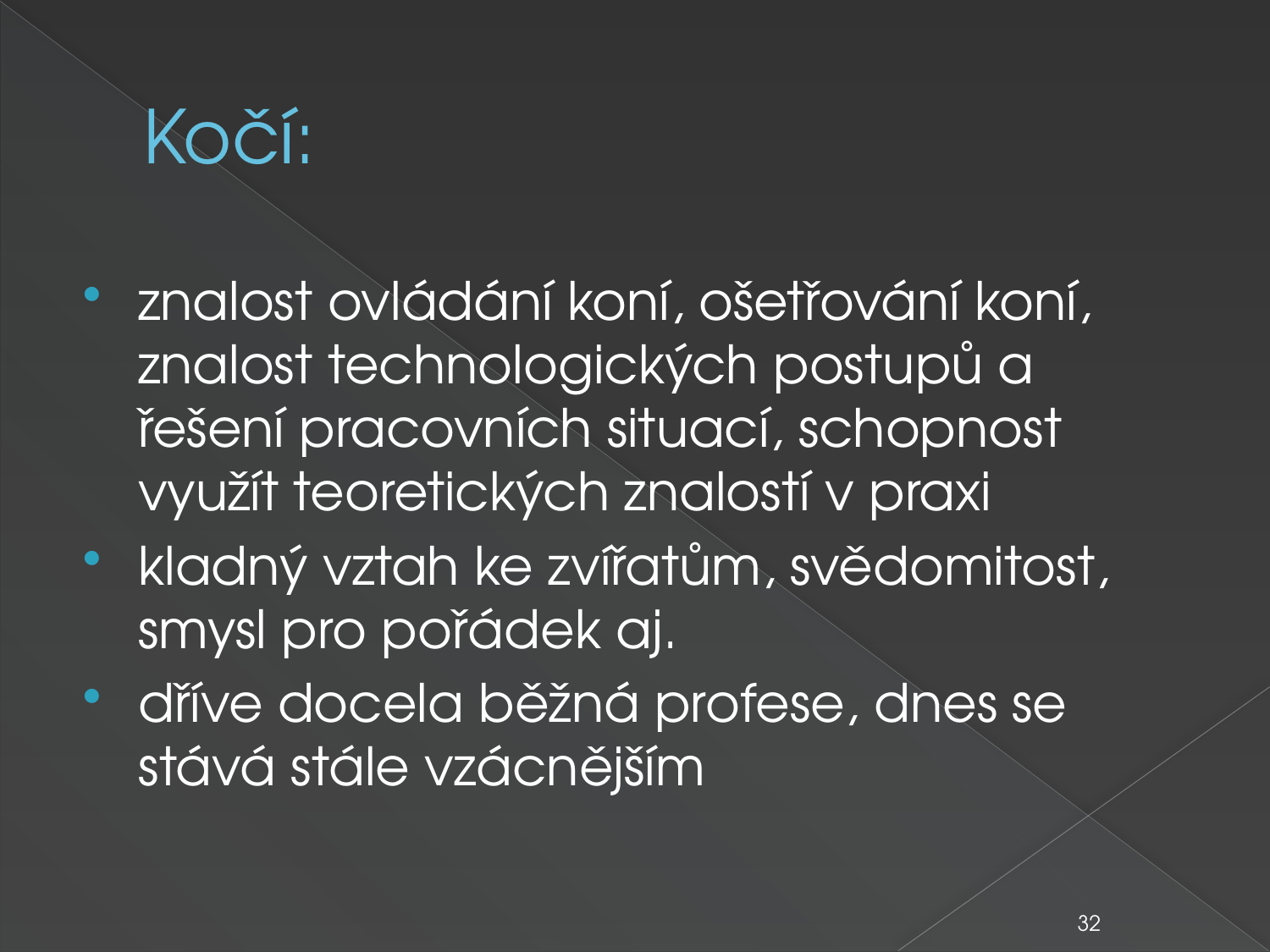

# Kočí:
znalost ovládání koní, ošetřování koní, znalost technologických postupů a řešení pracovních situací, schopnost využít teoretických znalostí v praxi
kladný vztah ke zvířatům, svědomitost, smysl pro pořádek aj.
dříve docela běžná profese, dnes se stává stále vzácnějším

32